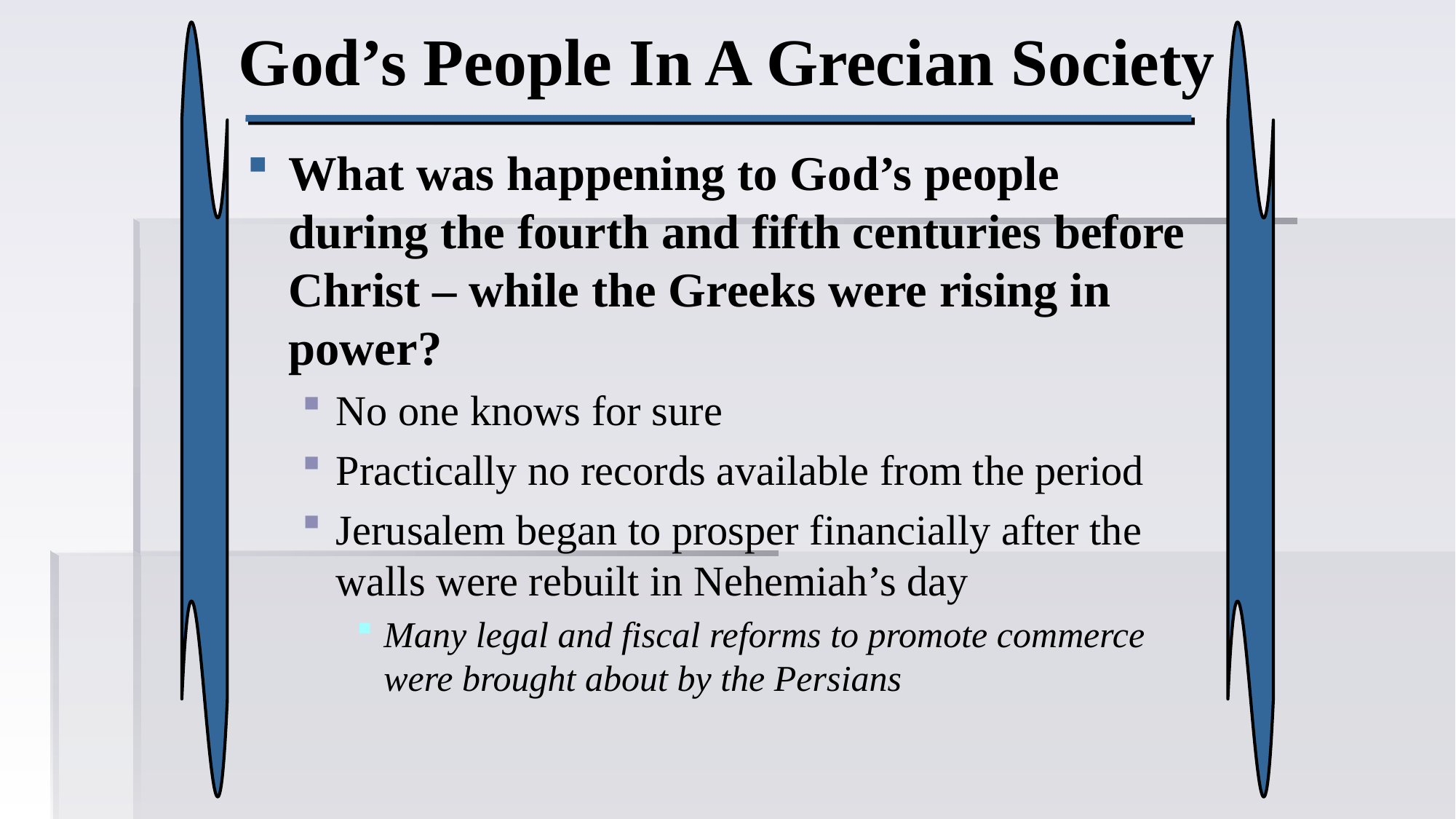

# God’s People In A Grecian Society

What was happening to God’s people during the fourth and fifth centuries before Christ – while the Greeks were rising in power?
No one knows for sure
Practically no records available from the period
Jerusalem began to prosper financially after the walls were rebuilt in Nehemiah’s day
Many legal and fiscal reforms to promote commerce were brought about by the Persians